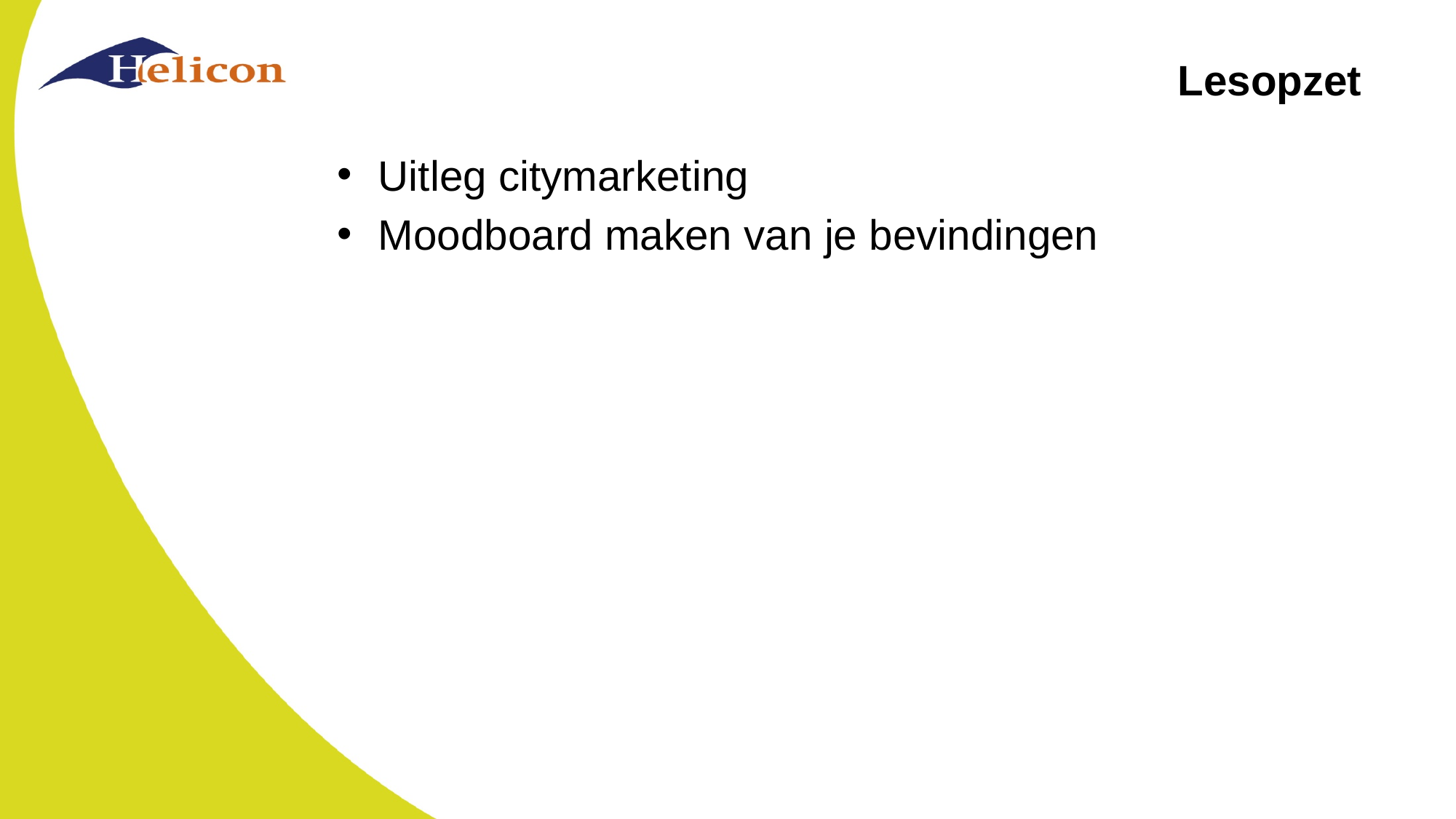

# Lesopzet
Uitleg citymarketing
Moodboard maken van je bevindingen